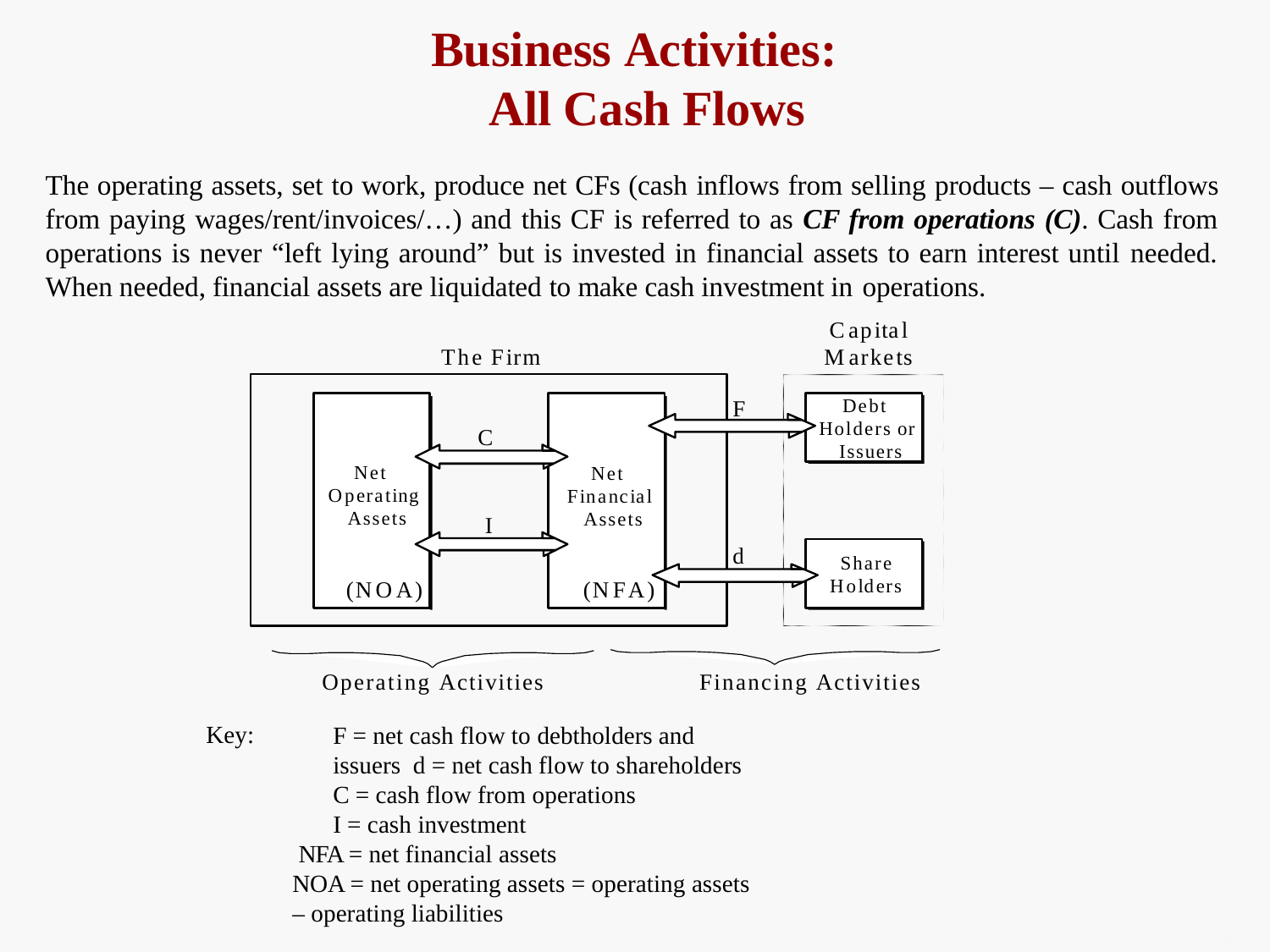

# Business Activities:  All Cash Flows
The operating assets, set to work, produce net CFs (cash inflows from selling products – cash outflows  from paying wages/rent/invoices/…) and this CF is referred to as CF from operations (C). Cash from  operations is never “left lying around” but is invested in financial assets to earn interest until needed.  When needed, financial assets are liquidated to make cash investment in operations.
Capital
The Firm	Markets

Debt  Holders or  Issuers
F

C

Net  Operating  Assets
Net  Financial  Assets

I

d

Share  Holders

(NOA)
(NFA)

Operating Activities	Financing Activities

F = net cash flow to debtholders and issuers  d = net cash flow to shareholders
C = cash flow from operations
I = cash investment
NFA = net financial assets
NOA = net operating assets = operating assets – operating liabilities
Key: